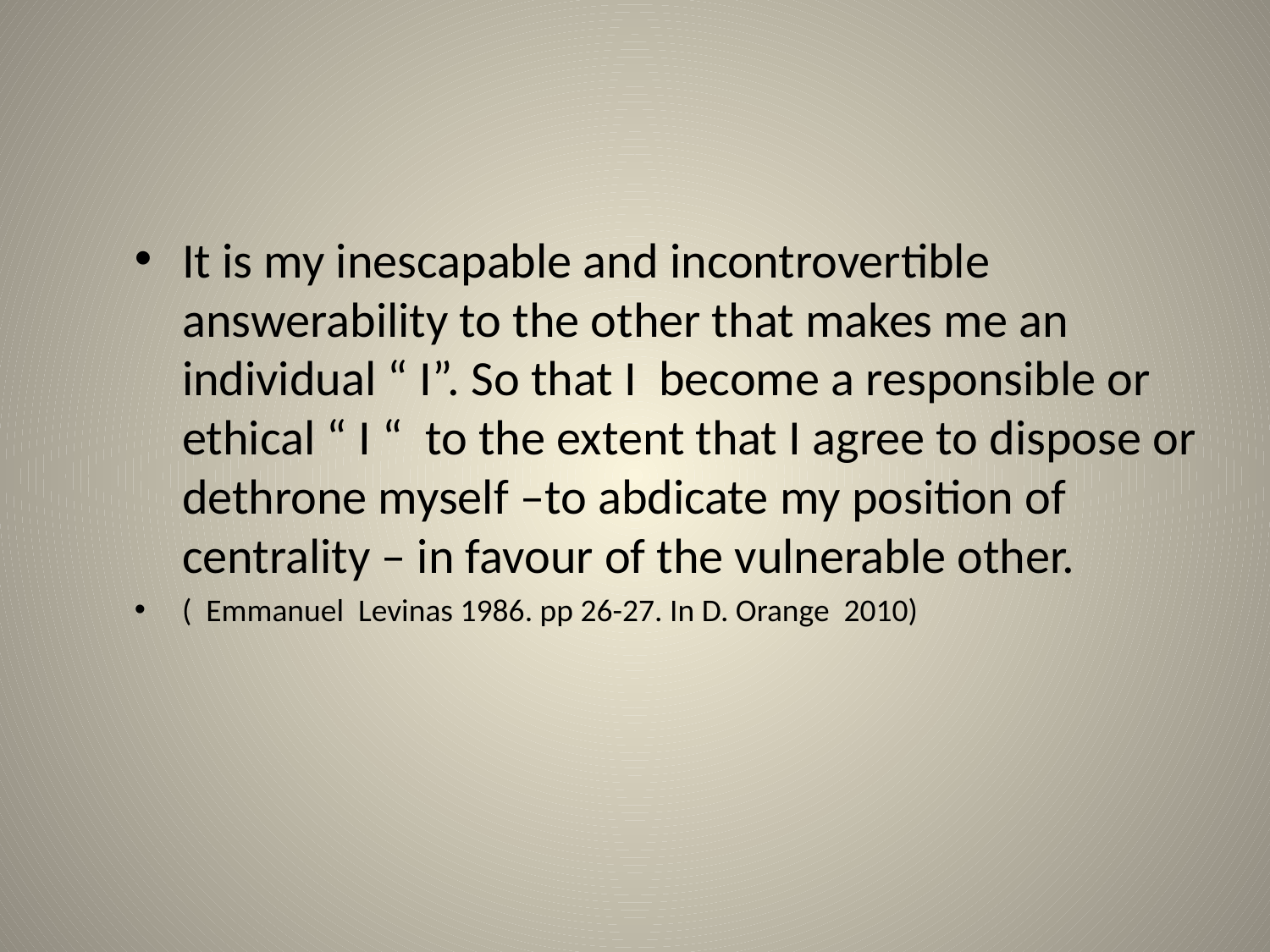

It is my inescapable and incontrovertible answerability to the other that makes me an individual “ I”. So that I  become a responsible or ethical “ I “  to the extent that I agree to dispose or dethrone myself –to abdicate my position of centrality – in favour of the vulnerable other.
(  Emmanuel  Levinas 1986. pp 26-27. In D. Orange  2010)